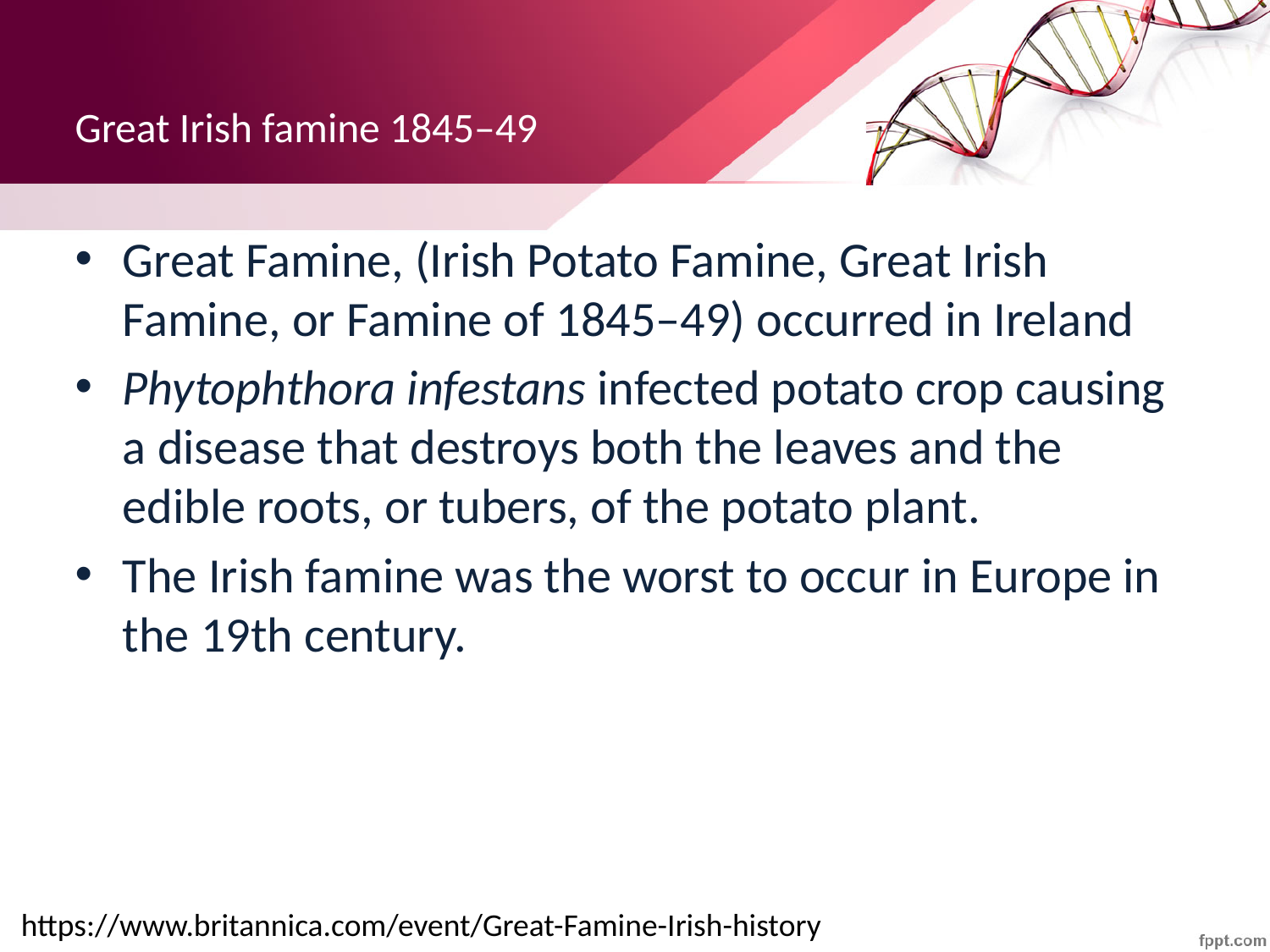

# Great Irish famine 1845–49
Great Famine, (Irish Potato Famine, Great Irish Famine, or Famine of 1845–49) occurred in Ireland
Phytophthora infestans infected potato crop causing a disease that destroys both the leaves and the edible roots, or tubers, of the potato plant.
The Irish famine was the worst to occur in Europe in the 19th century.
https://www.britannica.com/event/Great-Famine-Irish-history